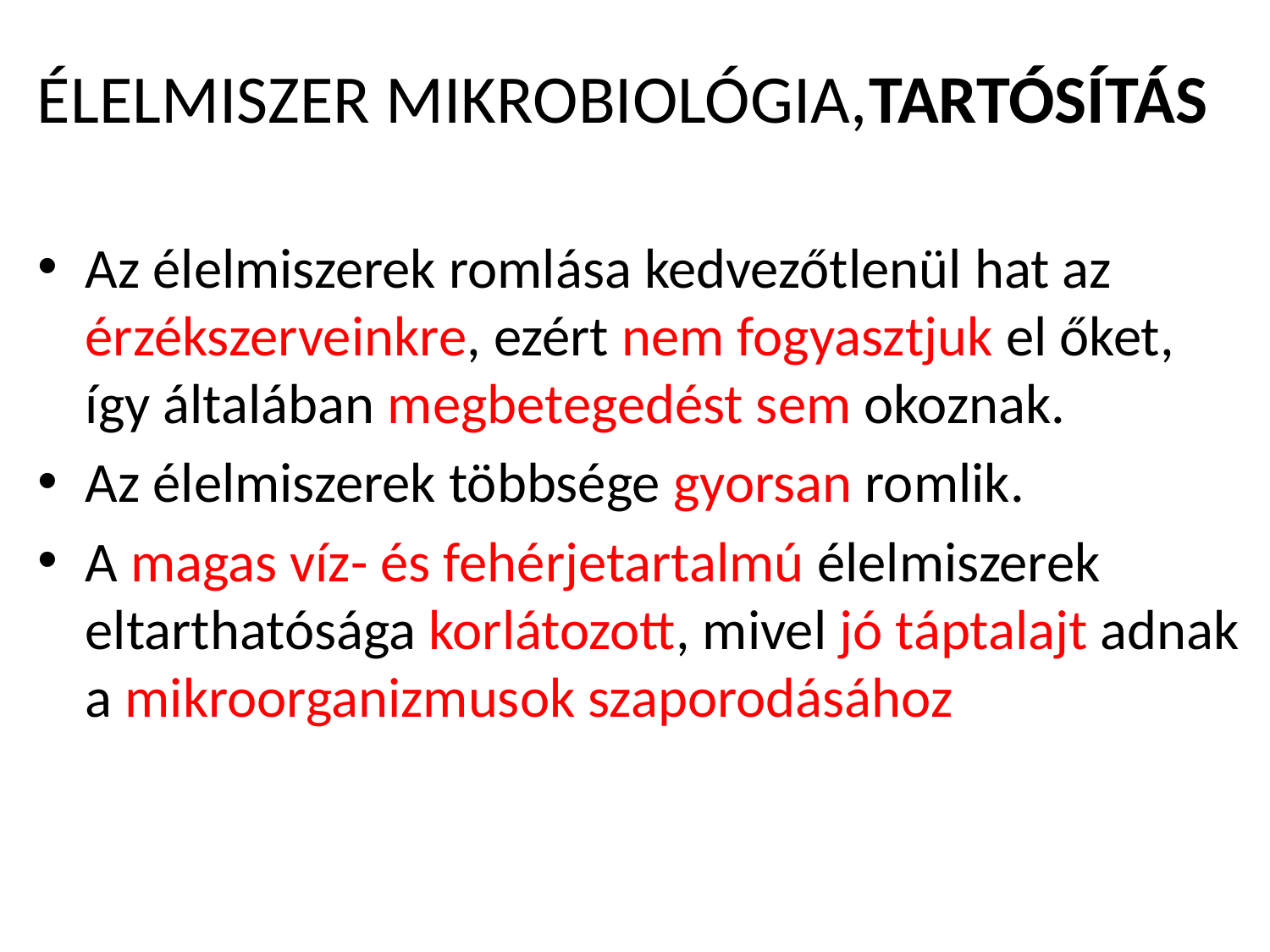

# ÉLELMISZER MIKROBIOLÓGIA,TARTÓSÍTÁS

Az élelmiszerek romlása kedvezőt­lenül hat az érzékszerveinkre, ezért nem fogyasztjuk el őket, így általában meg­betegedést sem okoznak.
Az élelmiszerek többsége gyorsan romlik.
A magas víz- és fehérjetartalmú élelmiszerek eltarthatósága korlátozott, mivel jó táptalajt adnak a mikroorganizmusok szaporodásához